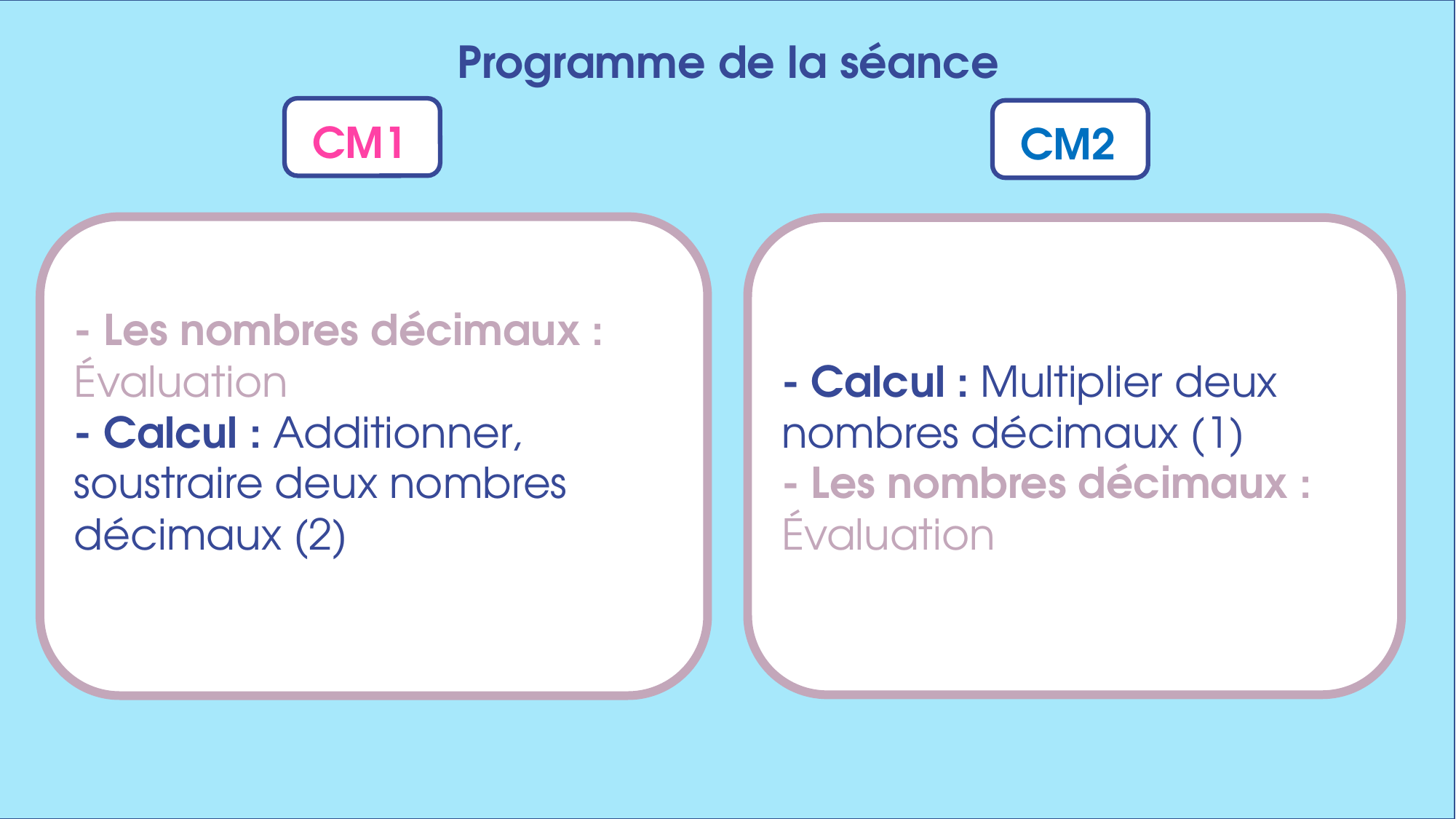

Programme de la séance

CM1

CM2
- Les nombres décimaux :
Évaluation
- Calcul : Additionner, soustraire deux nombres décimaux (2)

- Calcul : Multiplier deux nombres décimaux (1)
- Les nombres décimaux :
Évaluation
www.maitresseherisson.com